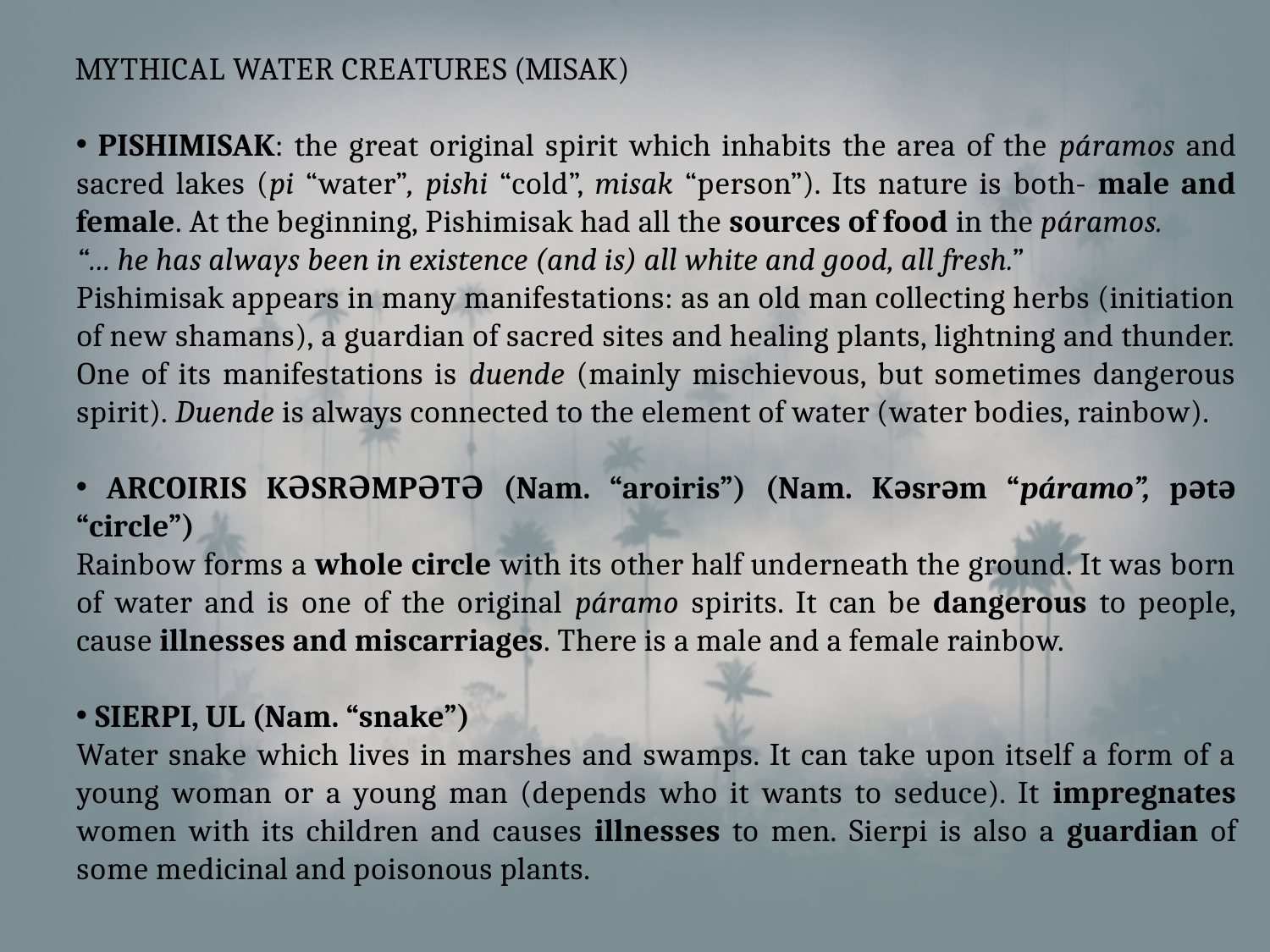

MYTHICAL WATER CREATURES (MISAK)

 PISHIMISAK: the great original spirit which inhabits the area of the páramos and sacred lakes (pi “water”, pishi “cold”, misak “person”). Its nature is both- male and female. At the beginning, Pishimisak had all the sources of food in the páramos.
“… he has always been in existence (and is) all white and good, all fresh.”
Pishimisak appears in many manifestations: as an old man collecting herbs (initiation of new shamans), a guardian of sacred sites and healing plants, lightning and thunder. One of its manifestations is duende (mainly mischievous, but sometimes dangerous spirit). Duende is always connected to the element of water (water bodies, rainbow).

 ARCOIRIS KƏSRƏMPƏTƏ (Nam. “aroiris”) (Nam. Kəsrəm “páramo”, pətə “circle”)
Rainbow forms a whole circle with its other half underneath the ground. It was born of water and is one of the original páramo spirits. It can be dangerous to people, cause illnesses and miscarriages. There is a male and a female rainbow.

 SIERPI, UL (Nam. “snake”)
Water snake which lives in marshes and swamps. It can take upon itself a form of a young woman or a young man (depends who it wants to seduce). It impregnates women with its children and causes illnesses to men. Sierpi is also a guardian of some medicinal and poisonous plants.